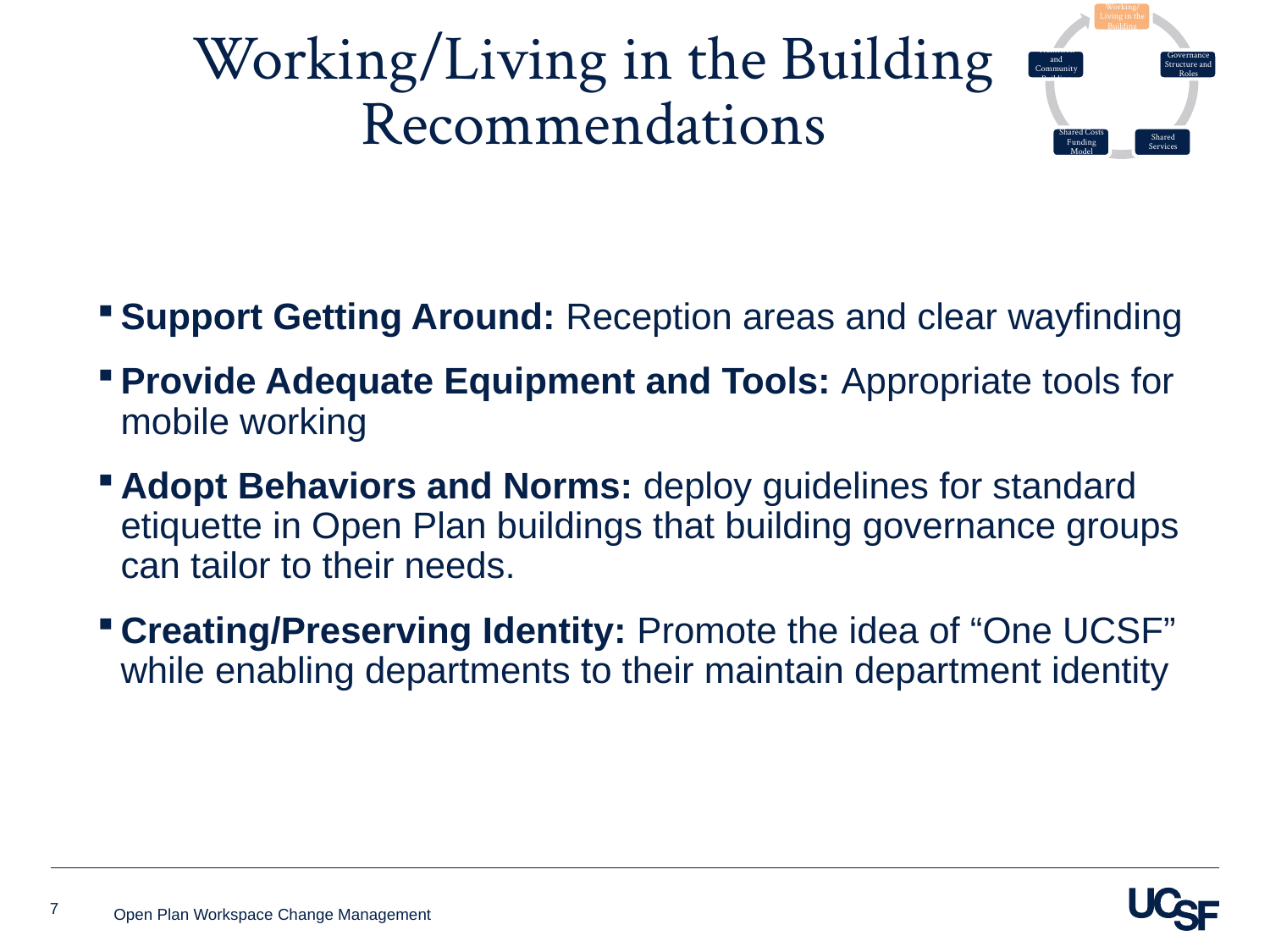

Working/Living in the Building
Governance Structure and Roles
Shared Services
Shared Costs Funding Model
Transition and Community Building
# Working/Living in the Building Recommendations

Support Getting Around: Reception areas and clear wayfinding
Provide Adequate Equipment and Tools: Appropriate tools for mobile working
Adopt Behaviors and Norms: deploy guidelines for standard etiquette in Open Plan buildings that building governance groups can tailor to their needs.
Creating/Preserving Identity: Promote the idea of “One UCSF” while enabling departments to their maintain department identity

7
Open Plan Workspace Change Management